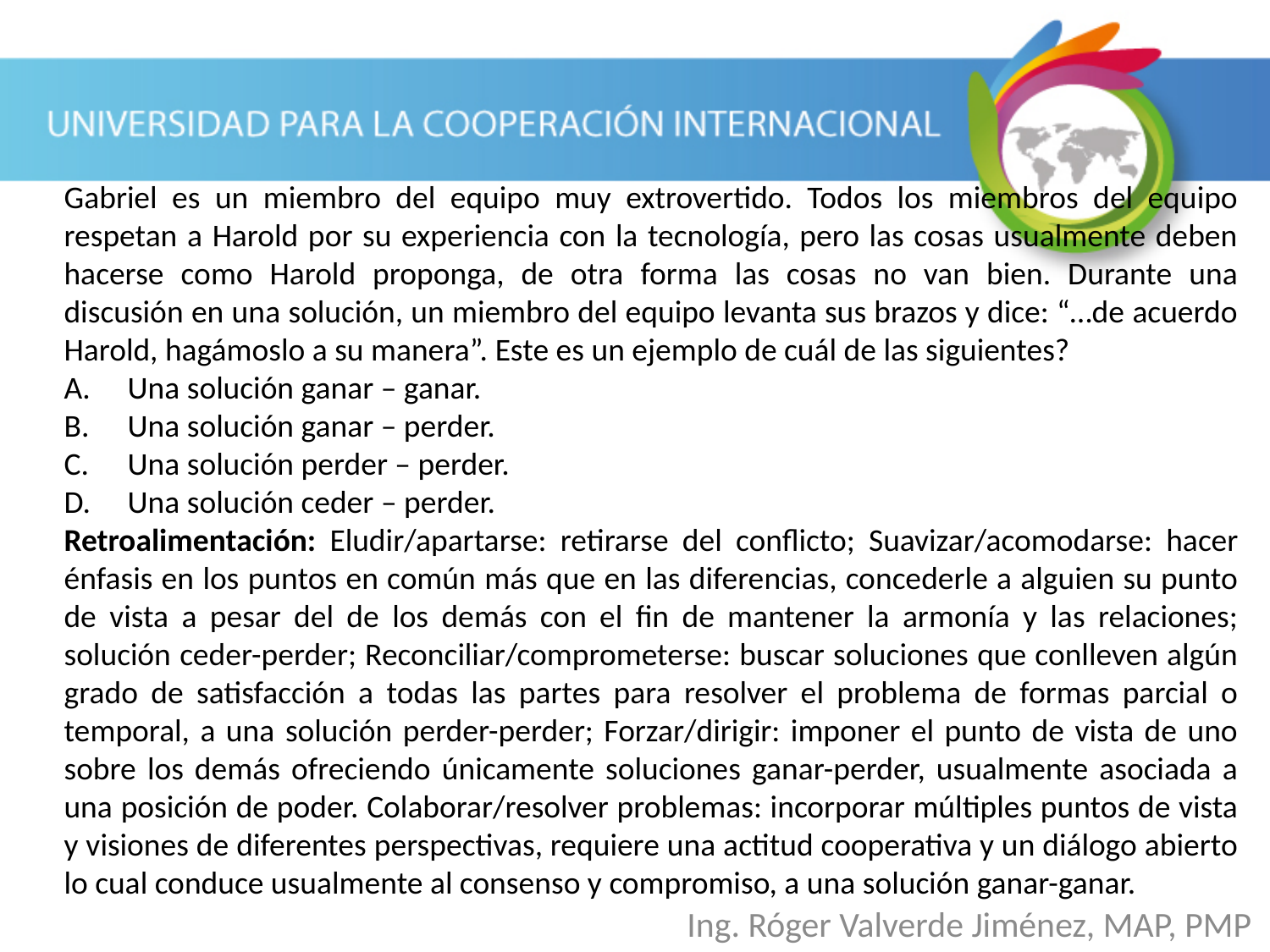

Gabriel es un miembro del equipo muy extrovertido. Todos los miembros del equipo respetan a Harold por su experiencia con la tecnología, pero las cosas usualmente deben hacerse como Harold proponga, de otra forma las cosas no van bien. Durante una discusión en una solución, un miembro del equipo levanta sus brazos y dice: “…de acuerdo Harold, hagámoslo a su manera”. Este es un ejemplo de cuál de las siguientes?
Una solución ganar – ganar.
Una solución ganar – perder.
Una solución perder – perder.
Una solución ceder – perder.
Retroalimentación: Eludir/apartarse: retirarse del conflicto; Suavizar/acomodarse: hacer énfasis en los puntos en común más que en las diferencias, concederle a alguien su punto de vista a pesar del de los demás con el fin de mantener la armonía y las relaciones; solución ceder-perder; Reconciliar/comprometerse: buscar soluciones que conlleven algún grado de satisfacción a todas las partes para resolver el problema de formas parcial o temporal, a una solución perder-perder; Forzar/dirigir: imponer el punto de vista de uno sobre los demás ofreciendo únicamente soluciones ganar-perder, usualmente asociada a una posición de poder. Colaborar/resolver problemas: incorporar múltiples puntos de vista y visiones de diferentes perspectivas, requiere una actitud cooperativa y un diálogo abierto lo cual conduce usualmente al consenso y compromiso, a una solución ganar-ganar.

Ing. Róger Valverde Jiménez, MAP, PMP